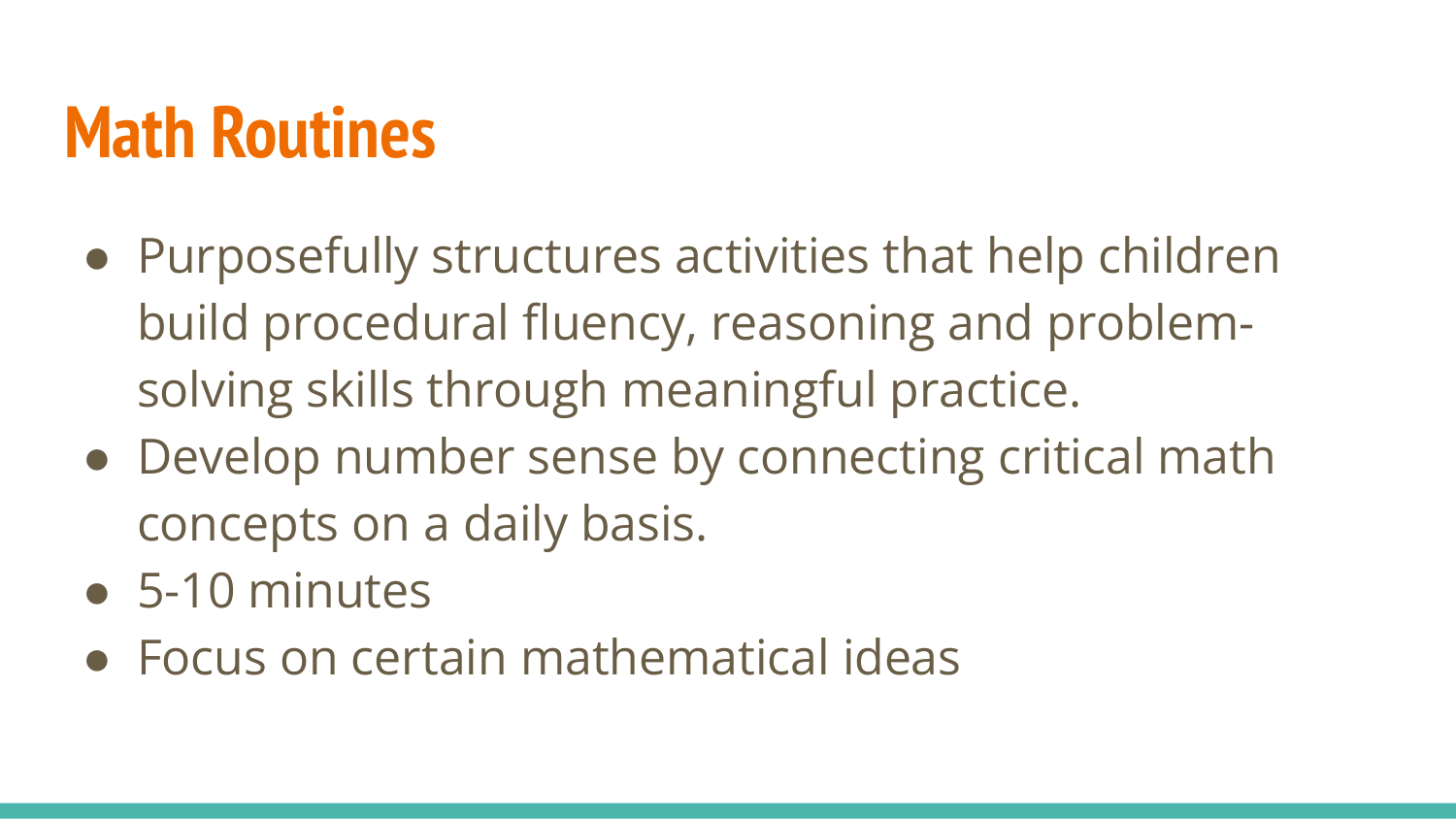

# Math Routines
Purposefully structures activities that help children build procedural fluency, reasoning and problem-solving skills through meaningful practice.
Develop number sense by connecting critical math concepts on a daily basis.
5-10 minutes
Focus on certain mathematical ideas